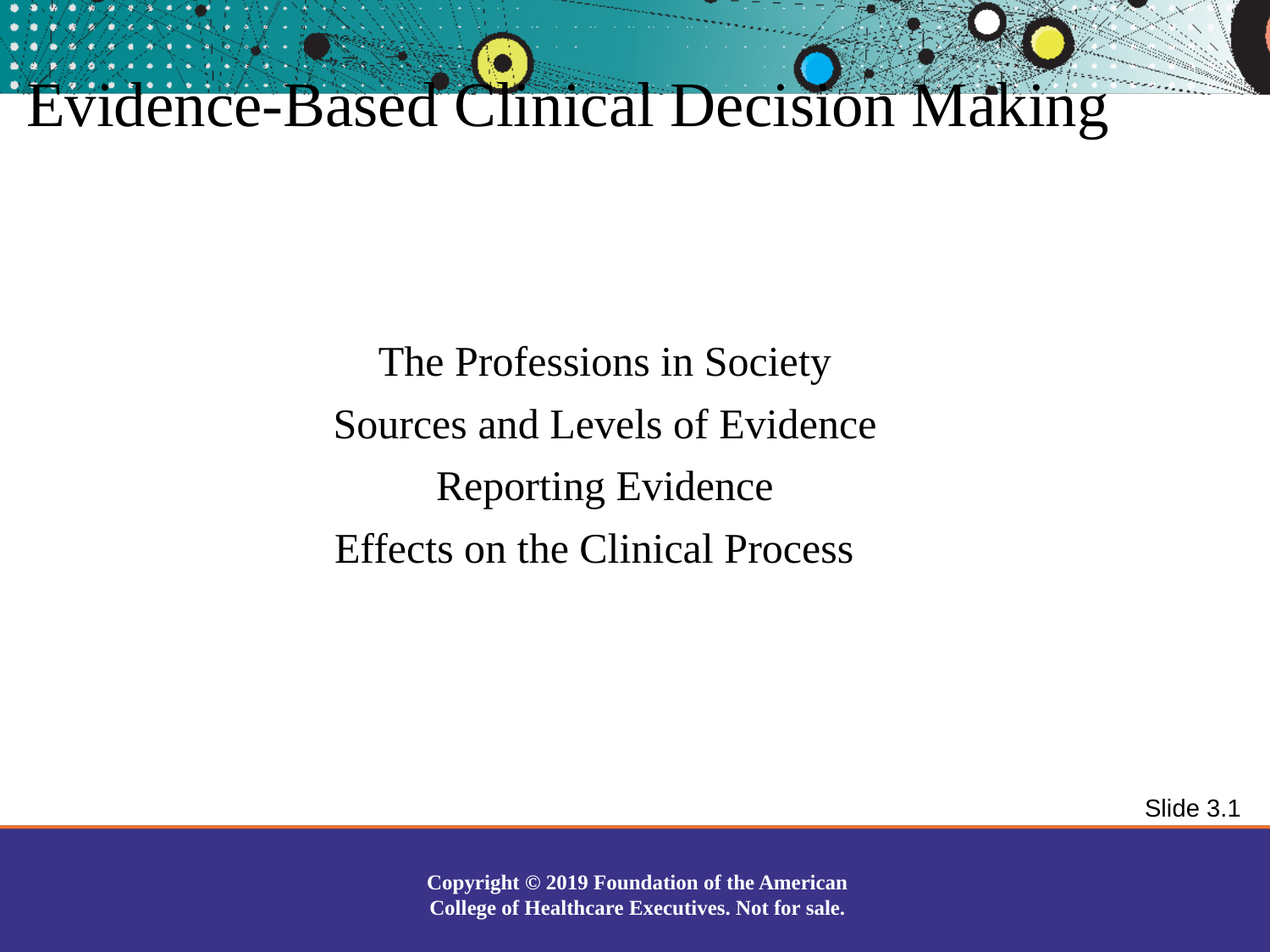

# Evidence-Based Clinical Decision Making
The Professions in Society
Sources and Levels of Evidence
Reporting Evidence
Effects on the Clinical Process
Slide 3.1
Copyright © 2019 Foundation of the American College of Healthcare Executives. Not for sale.